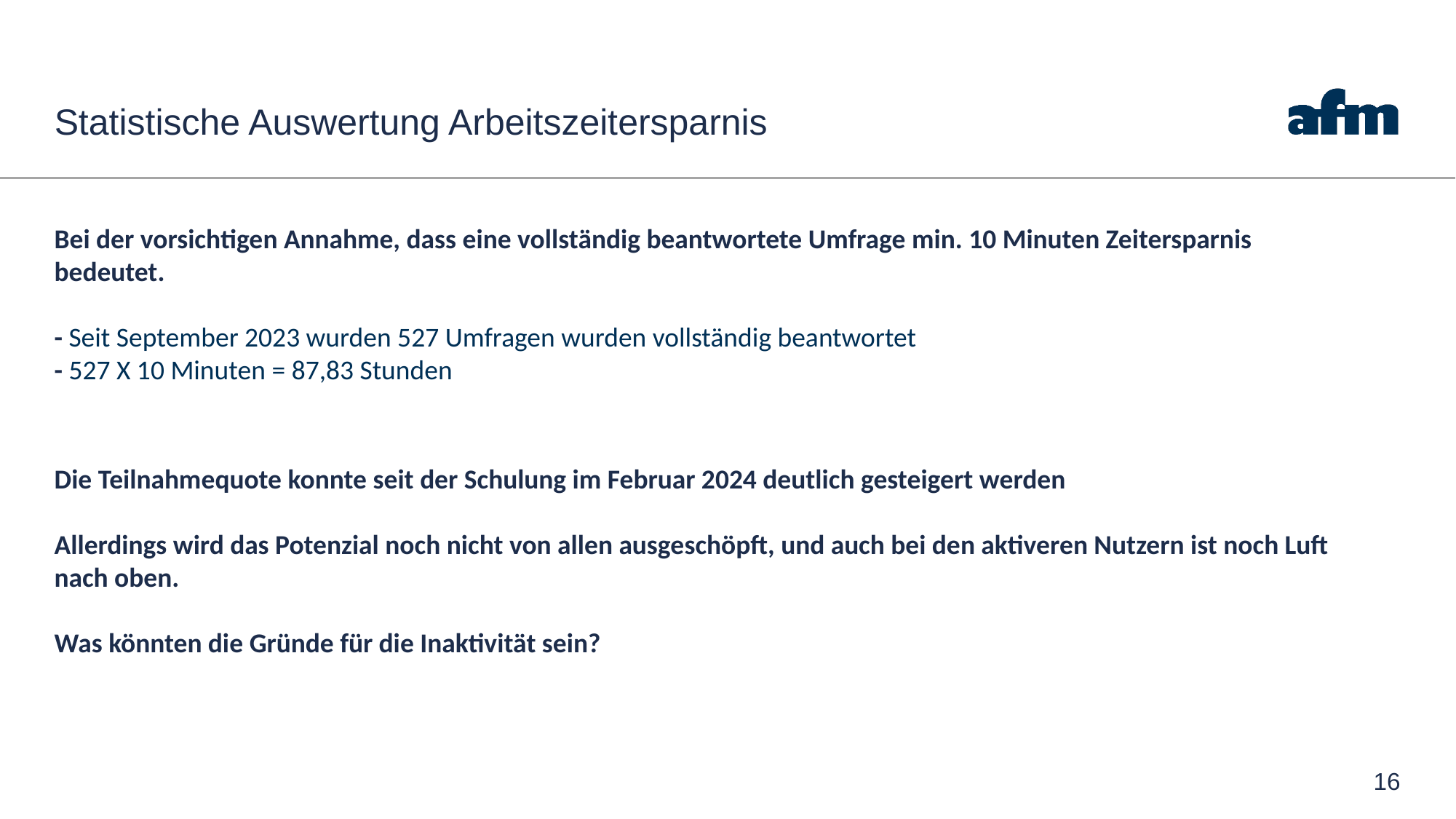

# Statistische Auswertung Arbeitszeitersparnis
Bei der vorsichtigen Annahme, dass eine vollständig beantwortete Umfrage min. 10 Minuten Zeitersparnis bedeutet.
- Seit September 2023 wurden 527 Umfragen wurden vollständig beantwortet
- 527 X 10 Minuten = 87,83 Stunden

Die Teilnahmequote konnte seit der Schulung im Februar 2024 deutlich gesteigert werden
Allerdings wird das Potenzial noch nicht von allen ausgeschöpft, und auch bei den aktiveren Nutzern ist noch Luft nach oben.
Was könnten die Gründe für die Inaktivität sein?

16